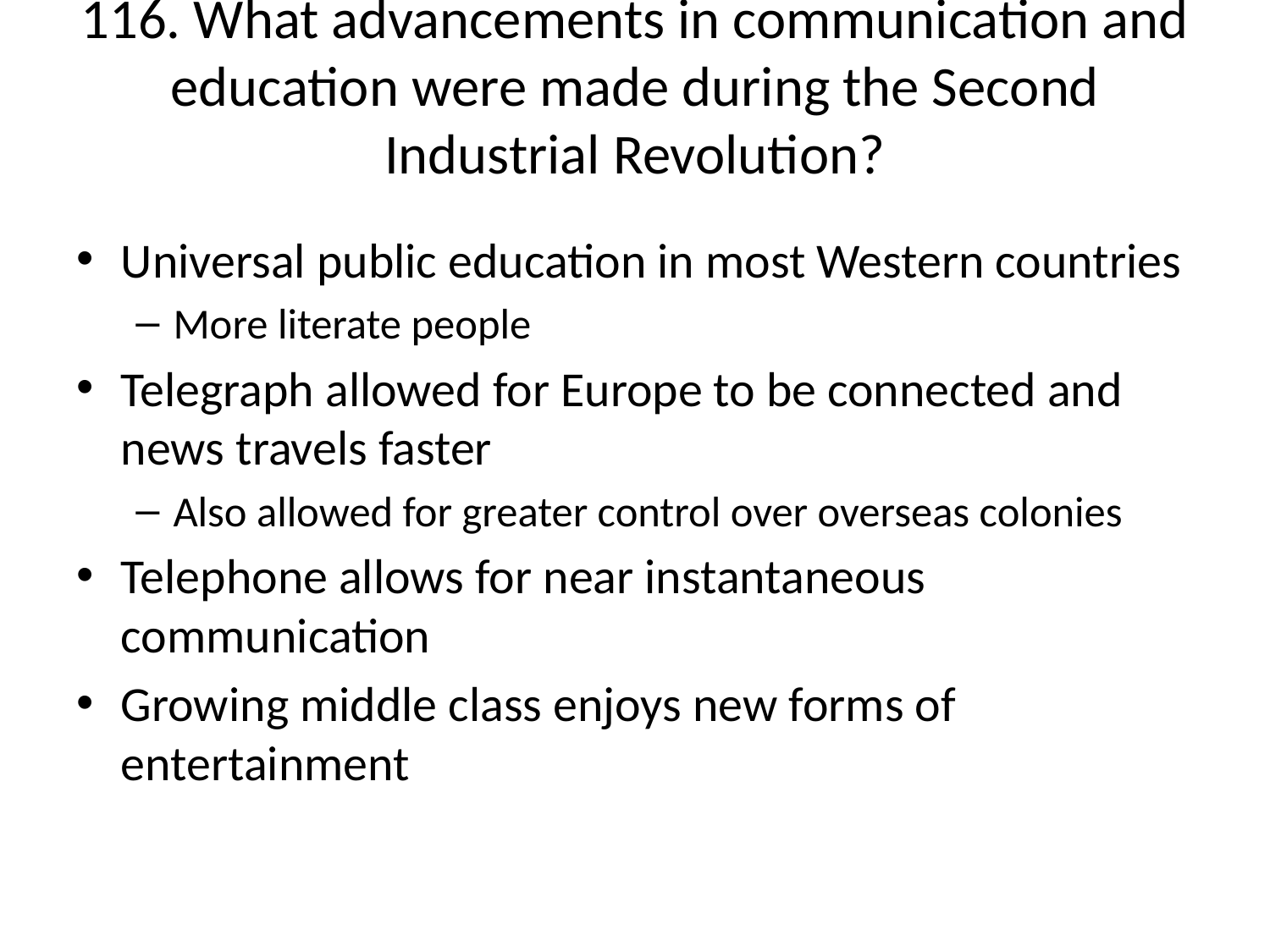

# 116. What advancements in communication and education were made during the Second Industrial Revolution?
Universal public education in most Western countries
More literate people
Telegraph allowed for Europe to be connected and news travels faster
Also allowed for greater control over overseas colonies
Telephone allows for near instantaneous communication
Growing middle class enjoys new forms of entertainment